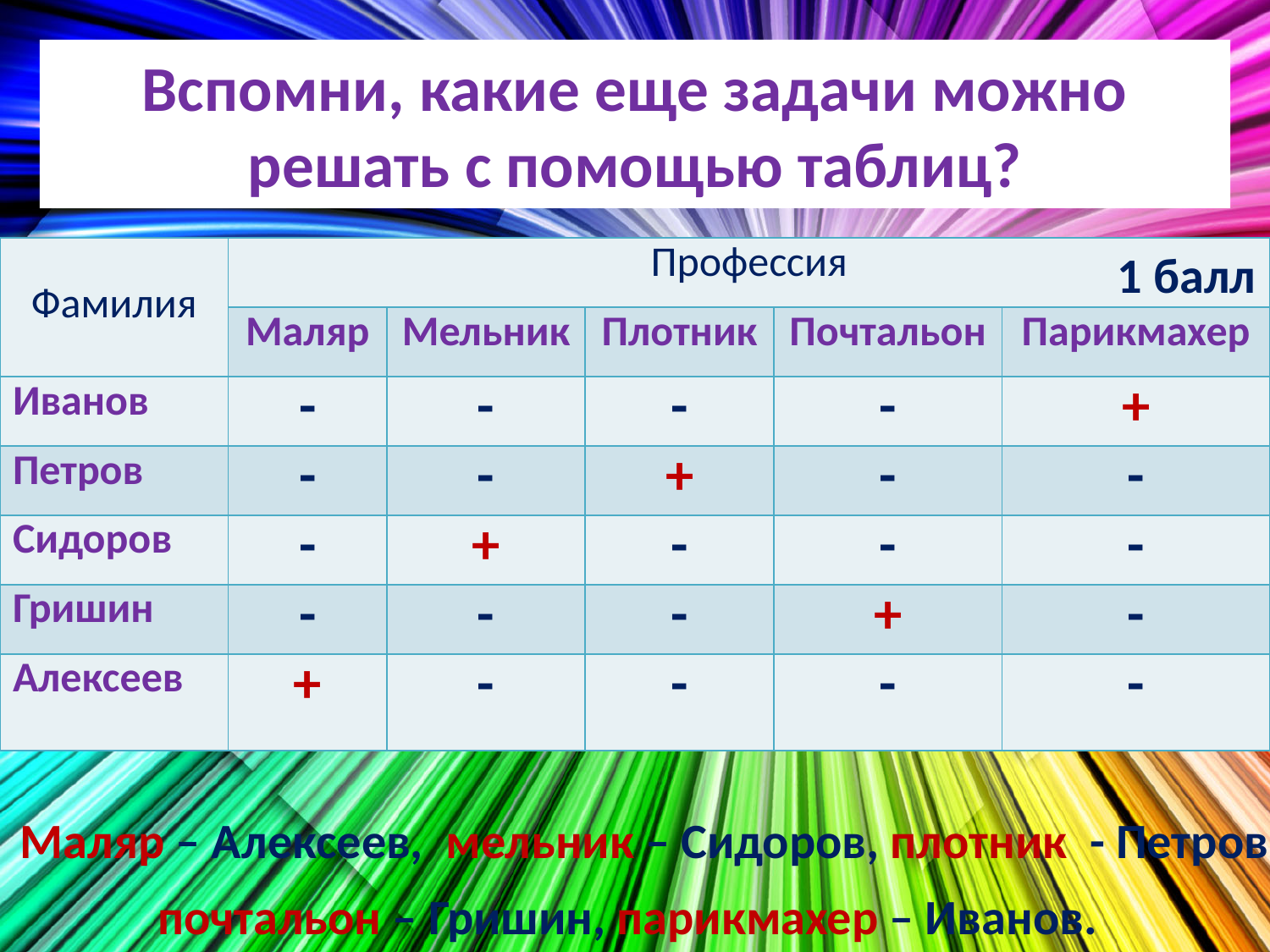

# Вспомни, какие еще задачи можно решать с помощью таблиц?
| Фамилия | Профессия |  |  |  |  |
| --- | --- | --- | --- | --- | --- |
|  | Маляр | Мельник | Плотник | Почтальон | Парикмахер |
| Иванов | - | - | - | - | + |
| Петров | - | - | + | - | - |
| Сидоров | - | + | - | - | - |
| Гришин | - | - | - | + | - |
| Алексеев | + | - | - | - | - |
1 балл

Маляр – Алексеев,  мельник – Сидоров, плотник  - Петров
почтальон – Гришин, парикмахер – Иванов.